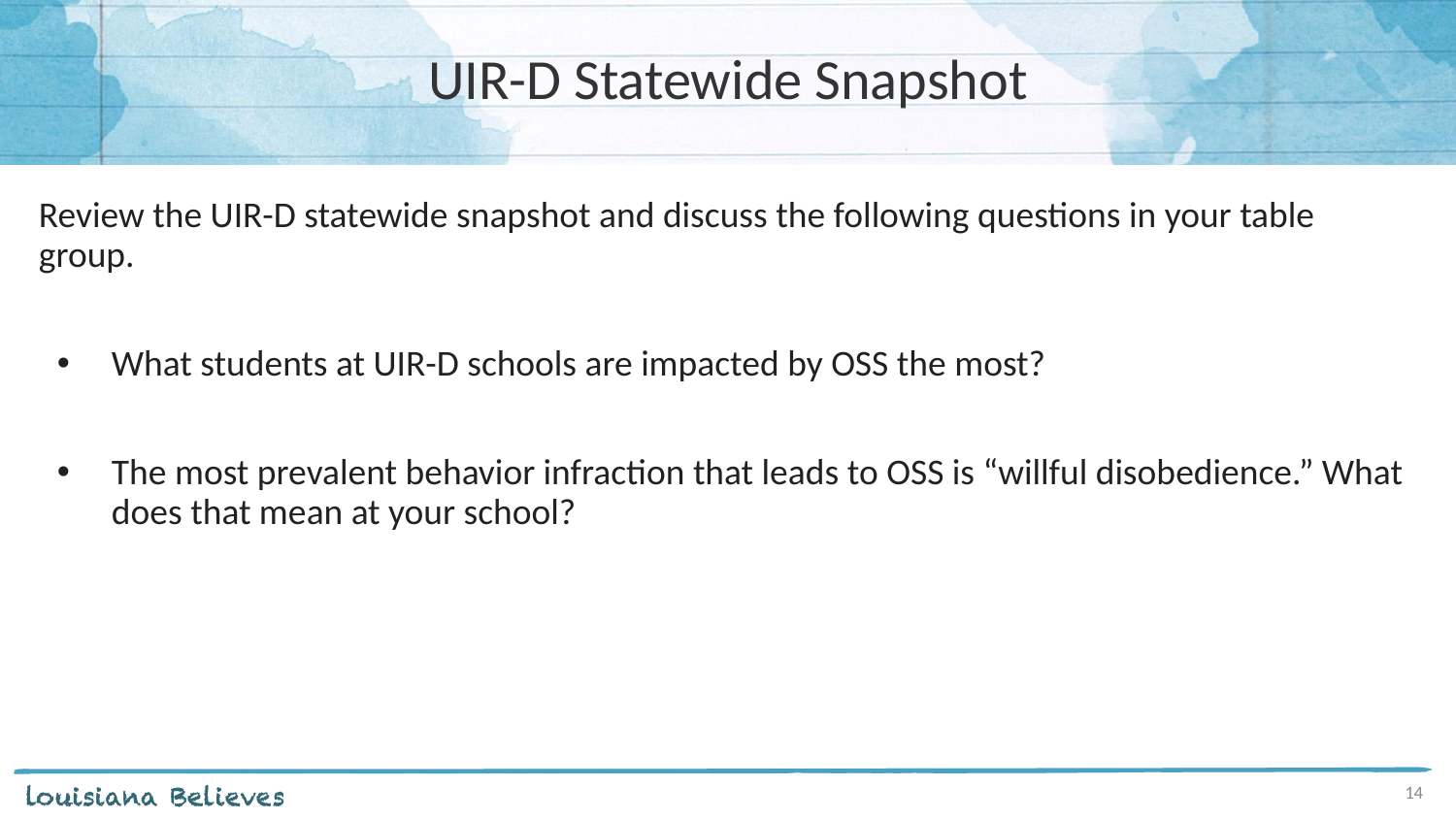

# UIR-D Statewide Snapshot
Review the UIR-D statewide snapshot and discuss the following questions in your table group.

What students at UIR-D schools are impacted by OSS the most?

The most prevalent behavior infraction that leads to OSS is “willful disobedience.” What does that mean at your school?